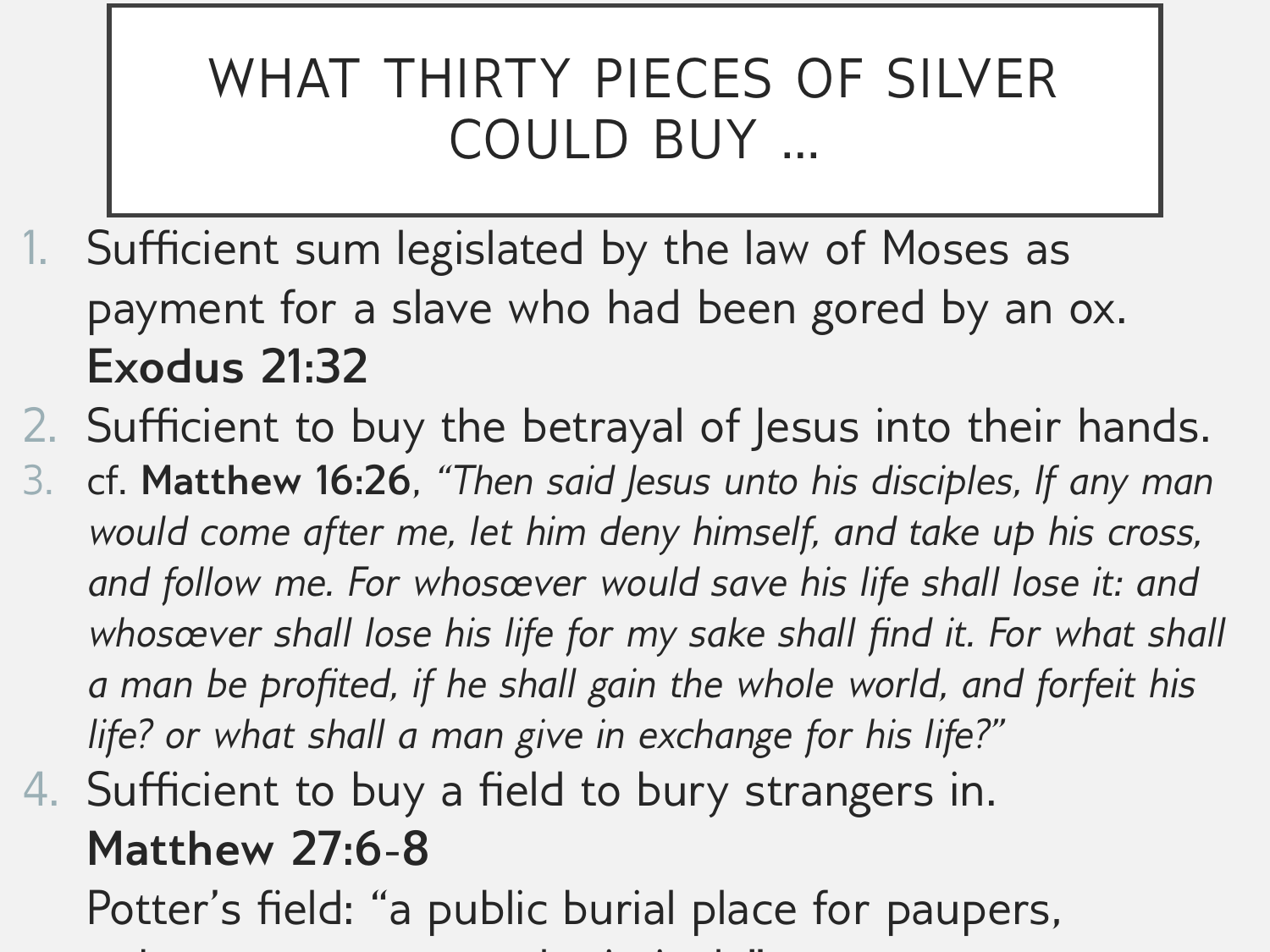

# What Thirty Pieces of Silver Could Buy …
Sufficient sum legislated by the law of Moses as payment for a slave who had been gored by an ox. Exodus 21:32
Sufficient to buy the betrayal of Jesus into their hands.
cf. Matthew 16:26, “Then said Jesus unto his disciples, If any man would come after me, let him deny himself, and take up his cross, and follow me. For whosoever would save his life shall lose it: and whosoever shall lose his life for my sake shall find it. For what shall a man be profited, if he shall gain the whole world, and forfeit his life? or what shall a man give in exchange for his life?”
Sufficient to buy a field to bury strangers in.
Matthew 27:6-8
Potter’s field: “a public burial place for paupers, unknown persons, and criminals” (Webster)